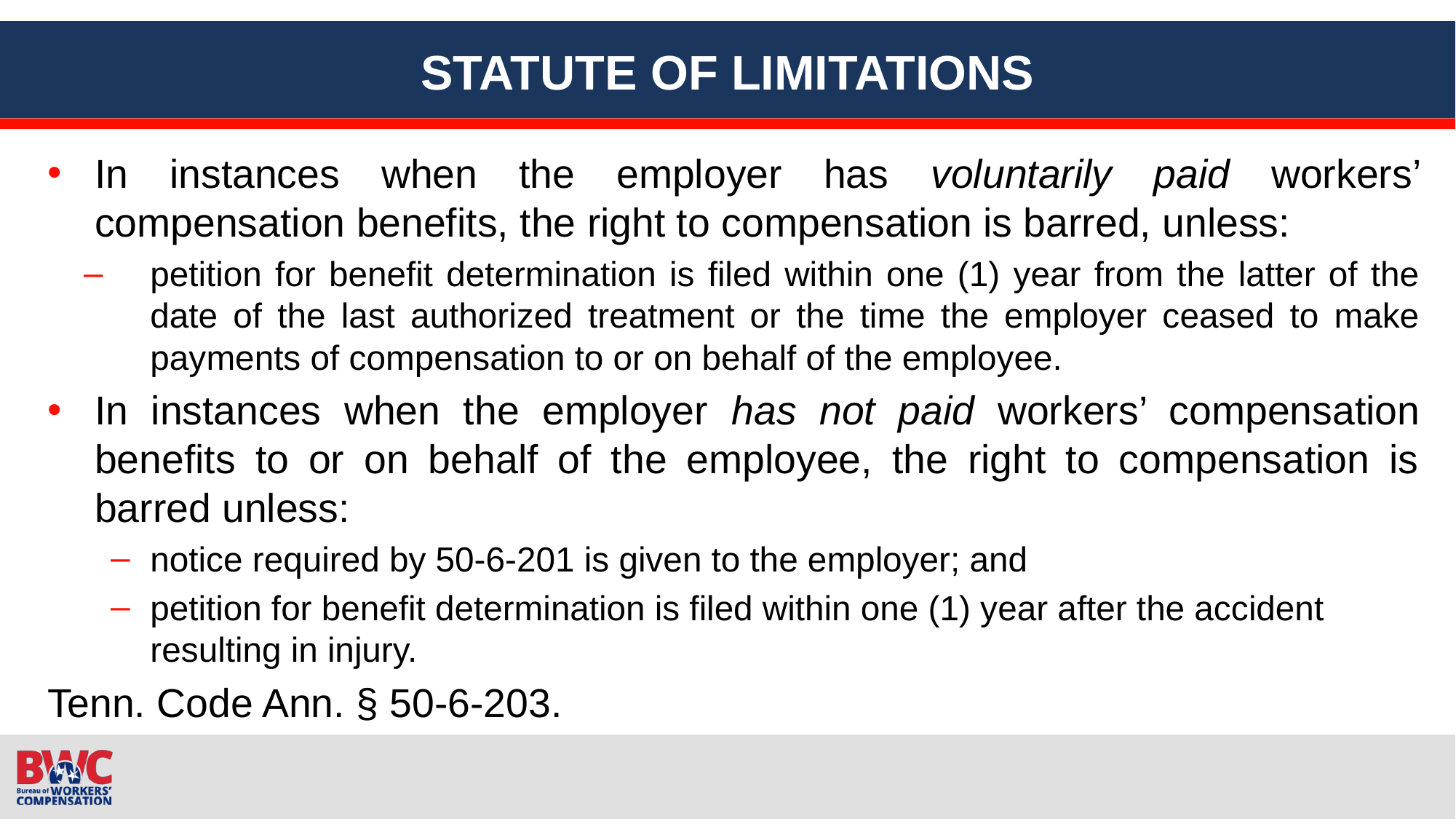

# STATUTE OF LIMITATIONS
In instances when the employer has voluntarily paid workers’ compensation benefits, the right to compensation is barred, unless:
petition for benefit determination is filed within one (1) year from the latter of the date of the last authorized treatment or the time the employer ceased to make payments of compensation to or on behalf of the employee.
In instances when the employer has not paid workers’ compensation benefits to or on behalf of the employee, the right to compensation is barred unless:
notice required by 50-6-201 is given to the employer; and
petition for benefit determination is filed within one (1) year after the accident resulting in injury.
Tenn. Code Ann. § 50-6-203.